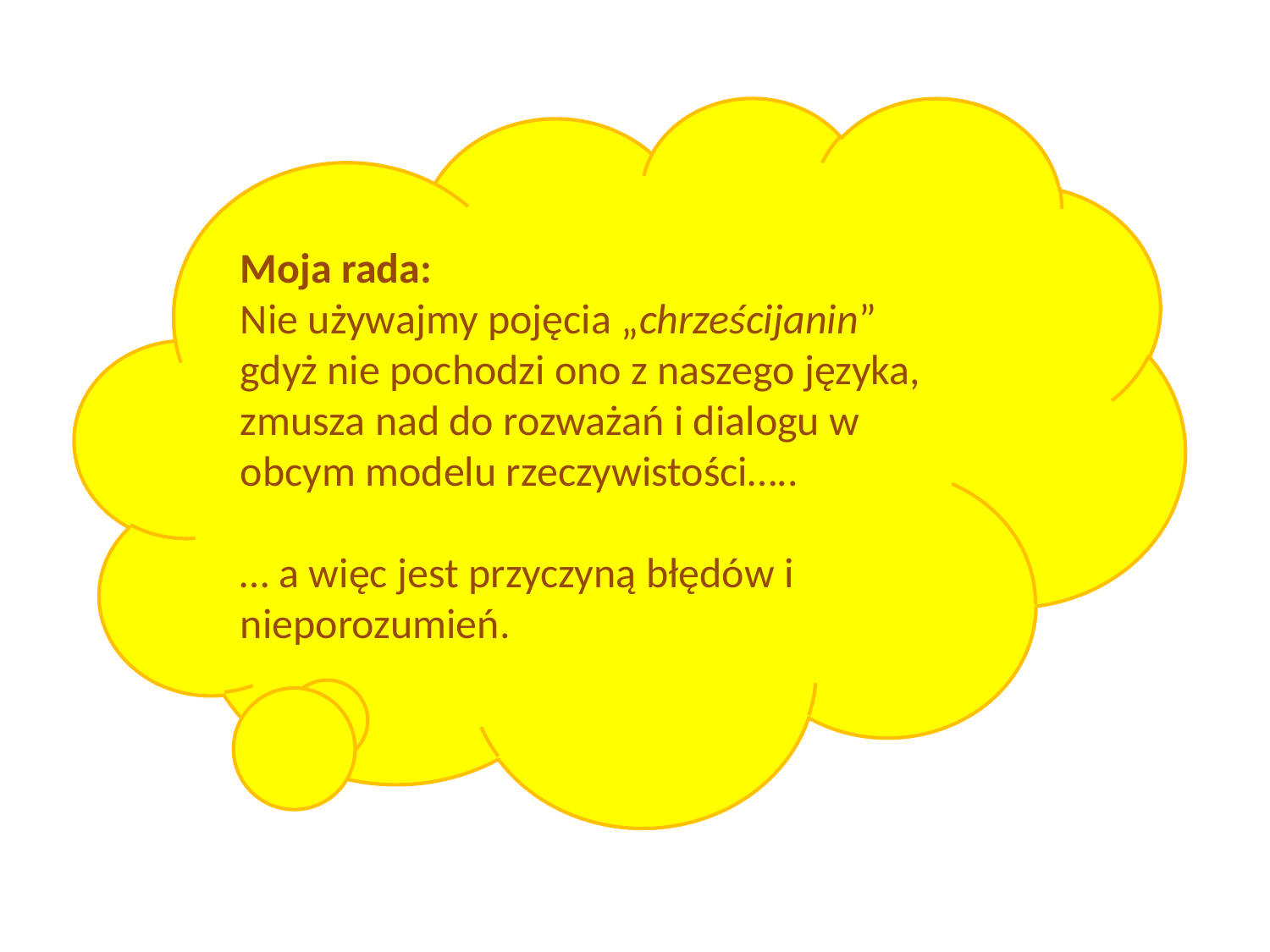

Moja rada:
Nie używajmy pojęcia „chrześcijanin” gdyż nie pochodzi ono z naszego języka, zmusza nad do rozważań i dialogu w obcym modelu rzeczywistości…..

… a więc jest przyczyną błędów i nieporozumień.